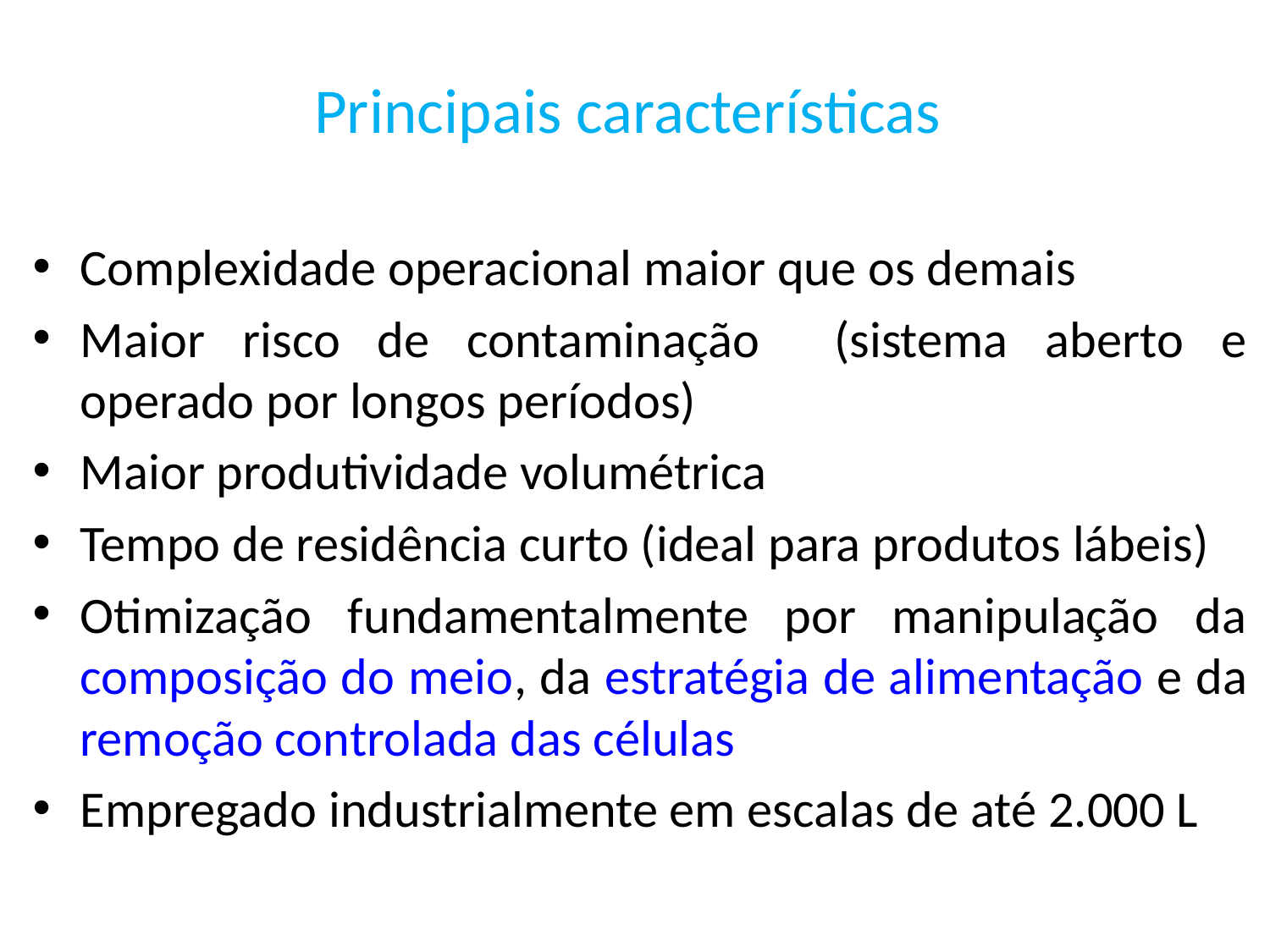

# Principais características
Complexidade operacional maior que os demais
Maior risco de contaminação  (sistema aberto e operado por longos períodos)
Maior produtividade volumétrica
Tempo de residência curto (ideal para produtos lábeis)
Otimização fundamentalmente por manipulação da composição do meio, da estratégia de alimentação e da remoção controlada das células
Empregado industrialmente em escalas de até 2.000 L